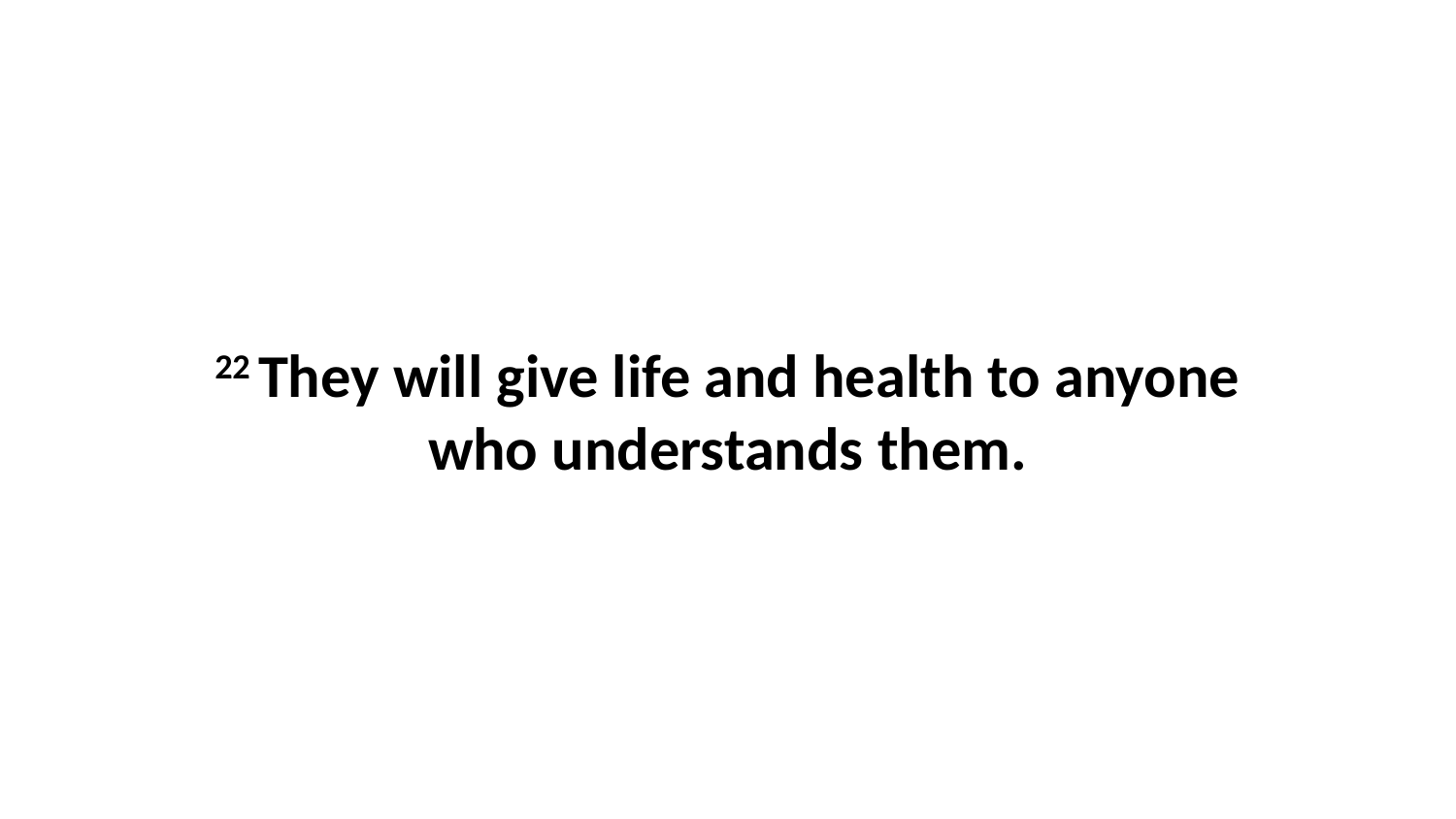

22 They will give life and health to anyone who understands them.